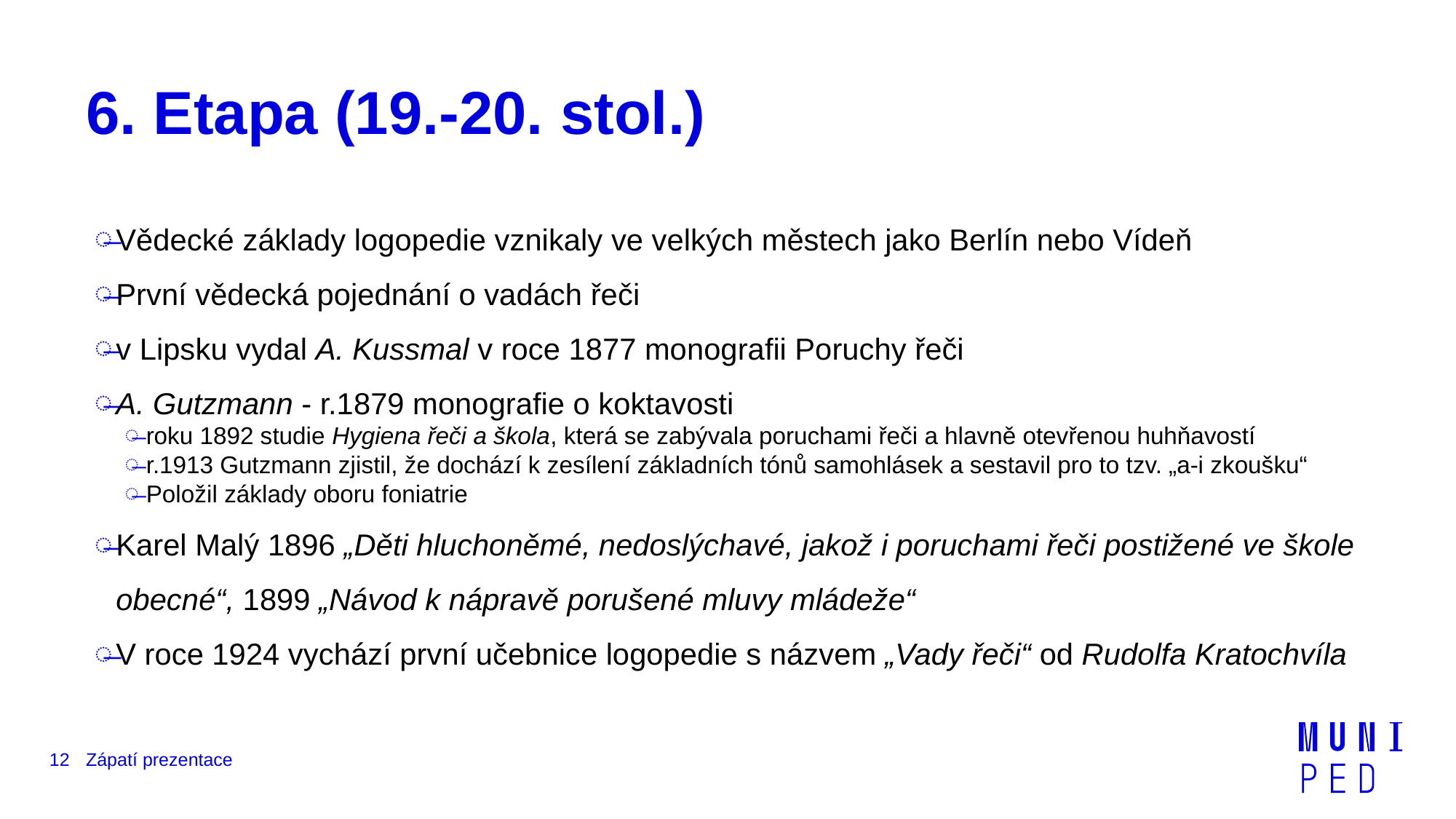

# 6. Etapa (19.-20. stol.)
Vědecké základy logopedie vznikaly ve velkých městech jako Berlín nebo Vídeň
První vědecká pojednání o vadách řeči
v Lipsku vydal A. Kussmal v roce 1877 monografii Poruchy řeči
A. Gutzmann - r.1879 monografie o koktavosti
roku 1892 studie Hygiena řeči a škola, která se zabývala poruchami řeči a hlavně otevřenou huhňavostí
r.1913 Gutzmann zjistil, že dochází k zesílení základních tónů samohlásek a sestavil pro to tzv. „a-i zkoušku“
Položil základy oboru foniatrie
Karel Malý 1896 „Děti hluchoněmé, nedoslýchavé, jakož i poruchami řeči postižené ve škole obecné“, 1899 „Návod k nápravě porušené mluvy mládeže“
V roce 1924 vychází první učebnice logopedie s názvem „Vady řeči“ od Rudolfa Kratochvíla
12
Zápatí prezentace